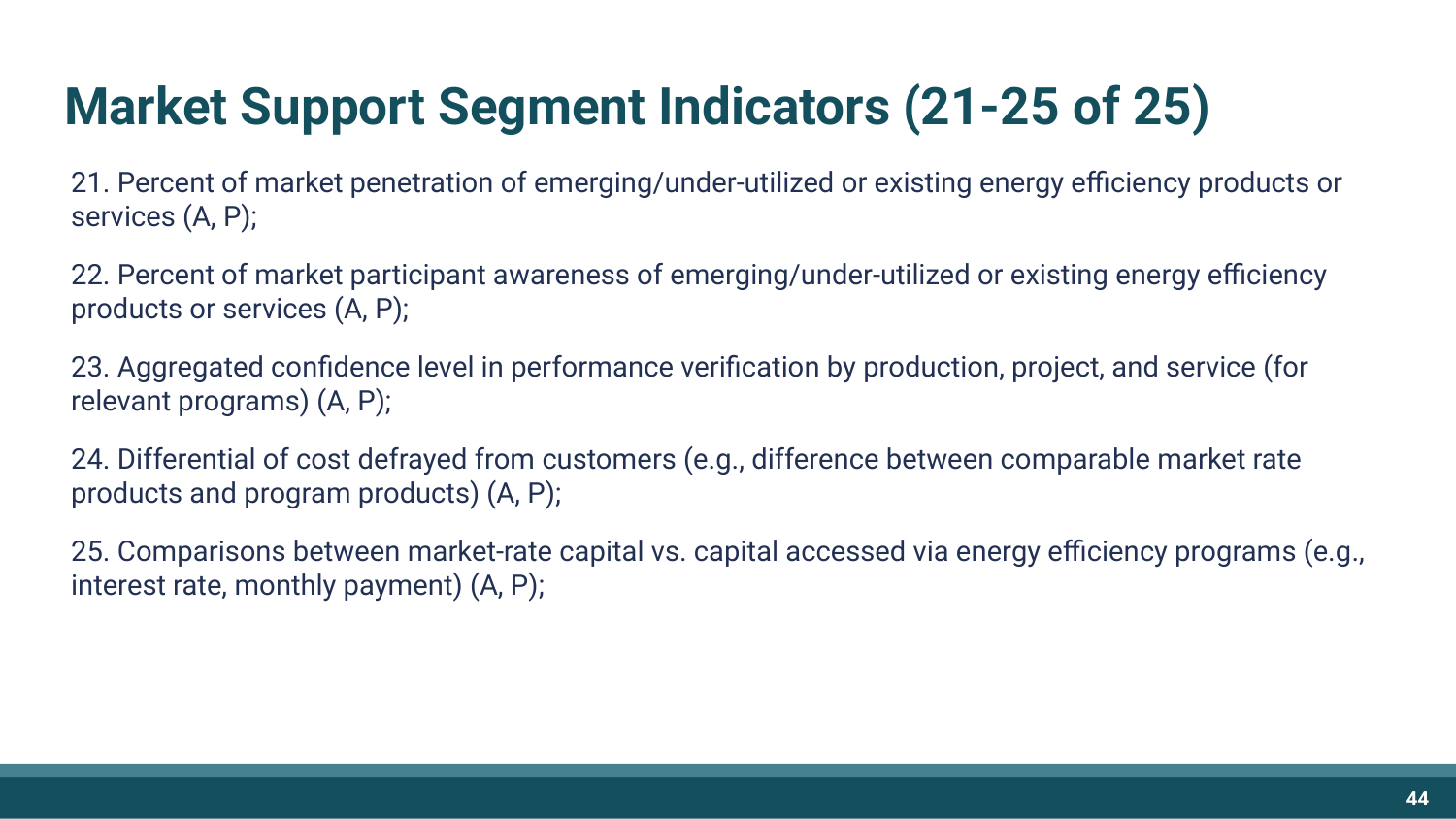

# Market Support Segment Indicators (21-25 of 25)
21. Percent of market penetration of emerging/under-utilized or existing energy efficiency products or services (A, P);
22. Percent of market participant awareness of emerging/under-utilized or existing energy efficiency products or services (A, P);
23. Aggregated confidence level in performance verification by production, project, and service (for relevant programs) (A, P);
24. Differential of cost defrayed from customers (e.g., difference between comparable market rate products and program products) (A, P);
25. Comparisons between market-rate capital vs. capital accessed via energy efficiency programs (e.g., interest rate, monthly payment) (A, P);

44